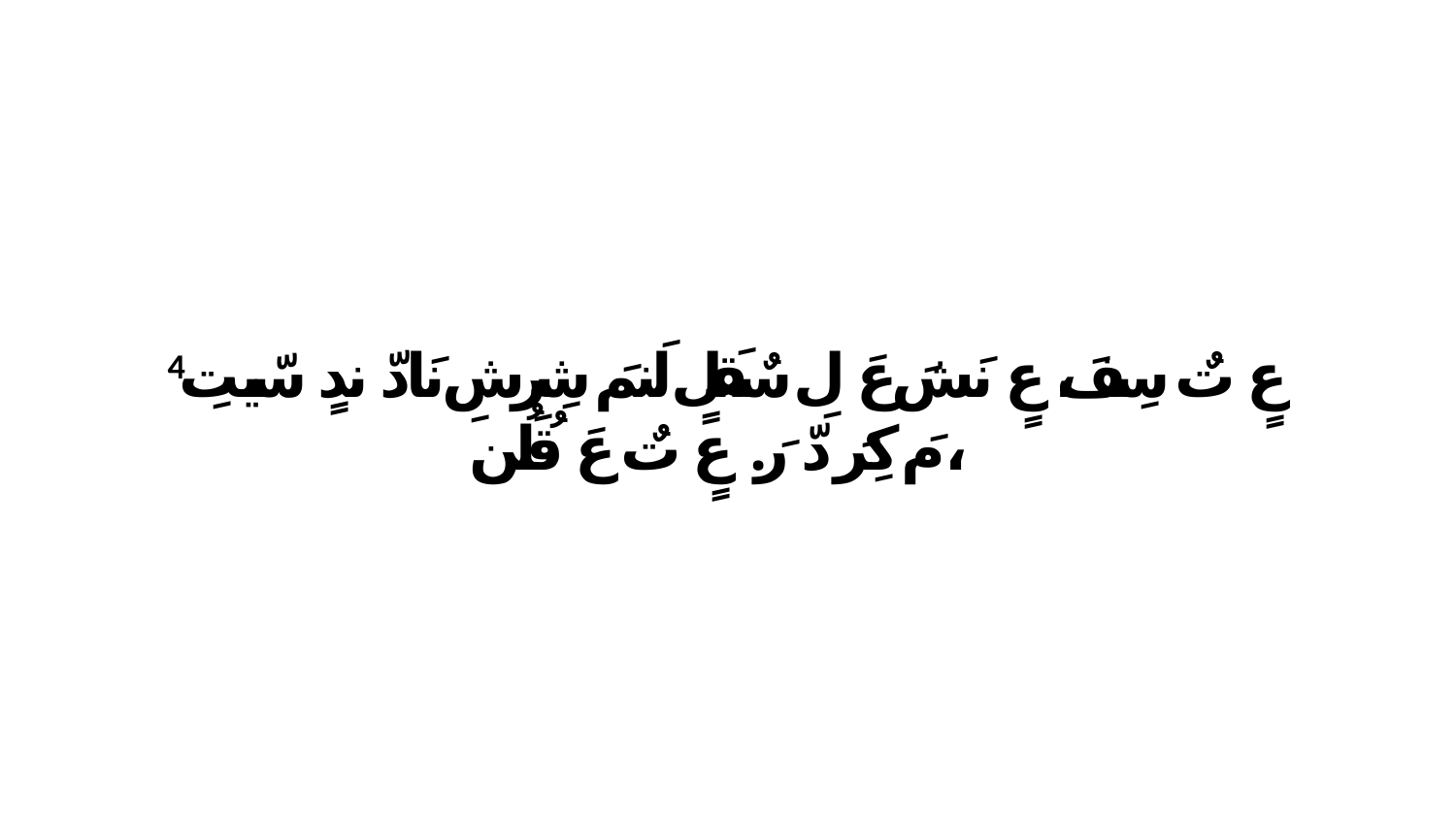

4 عٍ تٌ سِفَ، عٍ نَشَ عَ لِ سٌقَلٍ لَنمَ شِرِشِ نَادّ ندٍ سّيتِ مَ كِرَ دّ رَ. عٍ تٌ عَ قُلُن،